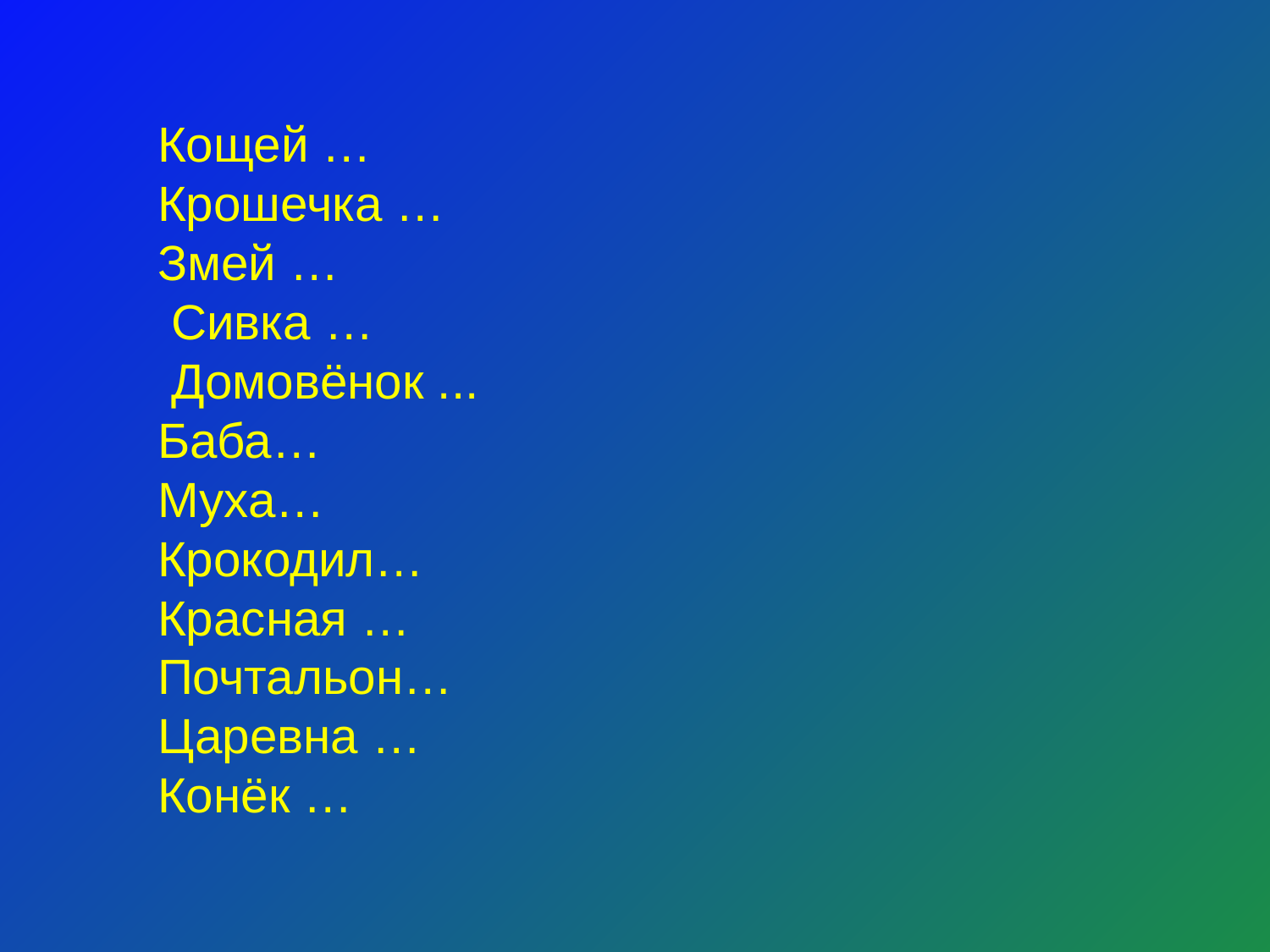

Кощей …
Крошечка …
Змей …
 Сивка …
 Домовёнок ...
Баба…
Муха…
Крокодил…
Красная …
Почтальон…
Царевна …
Конёк …